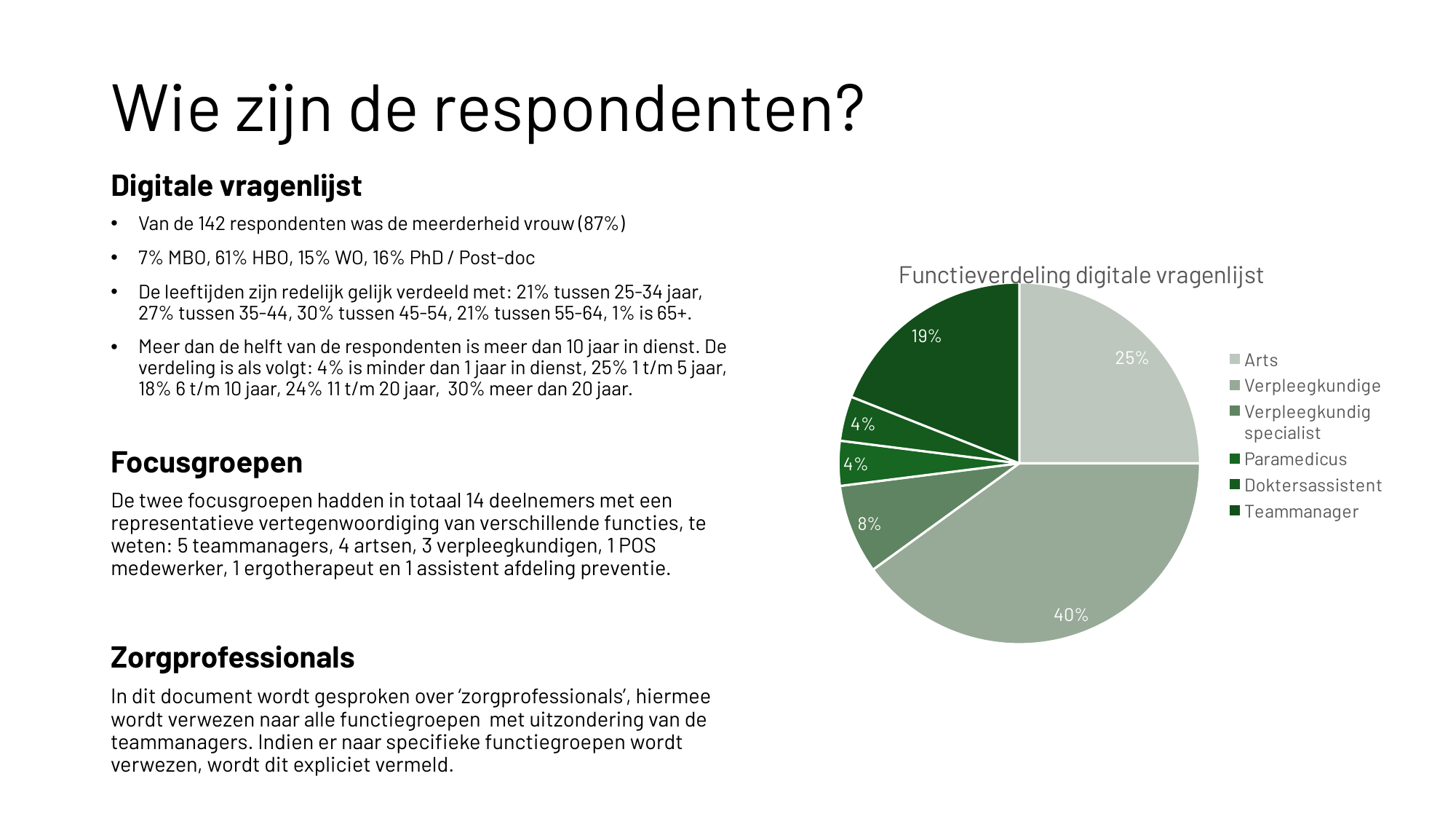

# Wie zijn de respondenten?
Digitale vragenlijst
Van de 142 respondenten was de meerderheid vrouw (87%)
7% MBO, 61% HBO, 15% WO, 16% PhD / Post-doc
De leeftijden zijn redelijk gelijk verdeeld met: 21% tussen 25-34 jaar, 27% tussen 35-44, 30% tussen 45-54, 21% tussen 55-64, 1% is 65+.
Meer dan de helft van de respondenten is meer dan 10 jaar in dienst. De verdeling is als volgt: 4% is minder dan 1 jaar in dienst, 25% 1 t/m 5 jaar, 18% 6 t/m 10 jaar, 24% 11 t/m 20 jaar,  30% meer dan 20 jaar.

### Chart: Functieverdeling digitale vragenlijst

| Category | Functie |
|---|---|
| Arts | 25.0 |
| Verpleegkundige | 40.0 |
| Verpleegkundig specialist | 8.0 |
| Paramedicus | 4.0 |
| Doktersassistent | 4.0 |
| Teammanager | 19.0 |
Focusgroepen
De twee focusgroepen hadden in totaal 14 deelnemers met een representatieve vertegenwoordiging van verschillende functies, te weten: 5 teammanagers, 4 artsen, 3 verpleegkundigen, 1 POS medewerker, 1 ergotherapeut en 1 assistent afdeling preventie.
Zorgprofessionals
In dit document wordt gesproken over ‘zorgprofessionals’, hiermee wordt verwezen naar alle functiegroepen  met uitzondering van de teammanagers. Indien er naar specifieke functiegroepen wordt verwezen, wordt dit expliciet vermeld.